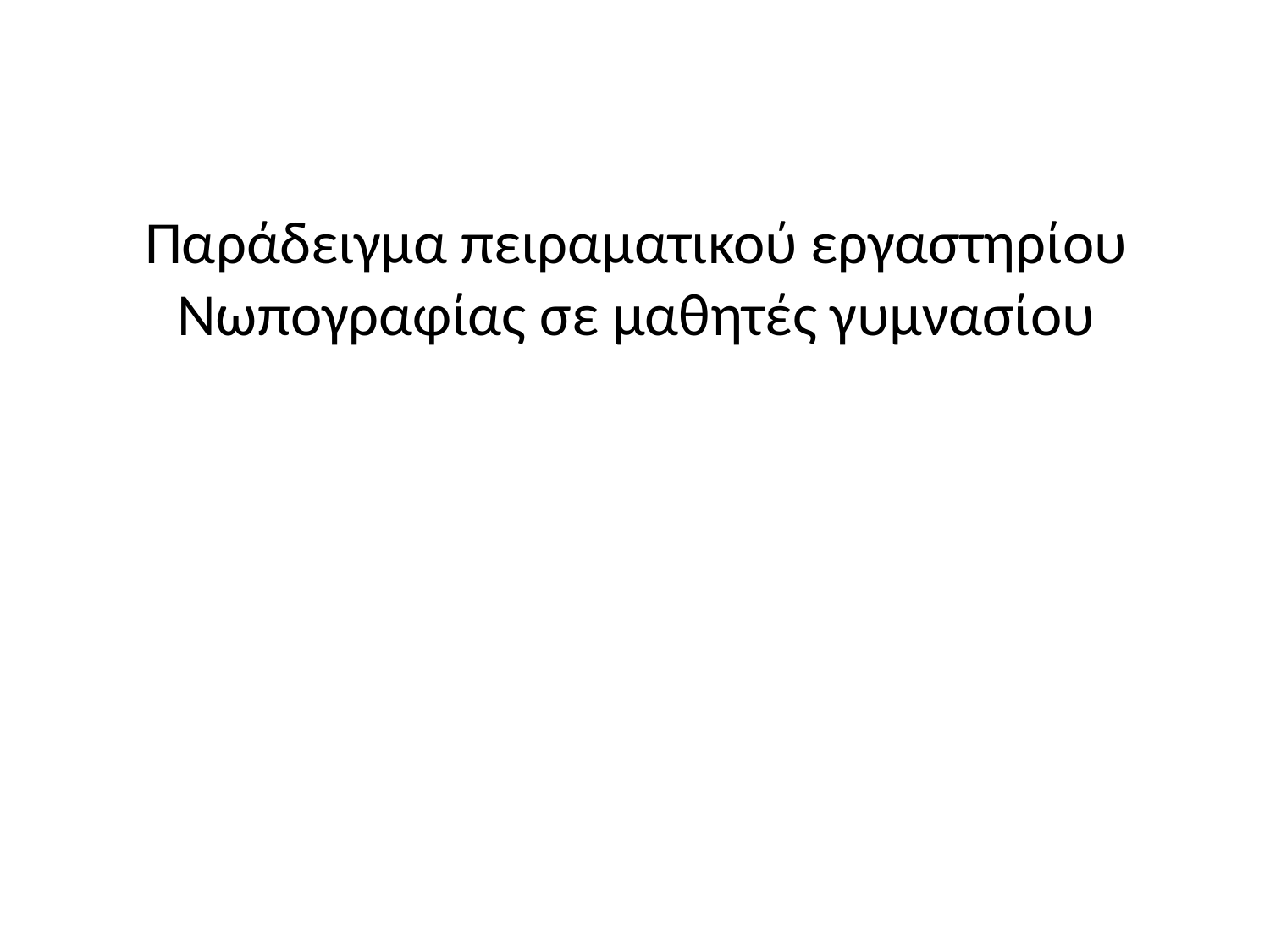

# Παράδειγμα πειραματικού εργαστηρίου Νωπογραφίας σε μαθητές γυμνασίου